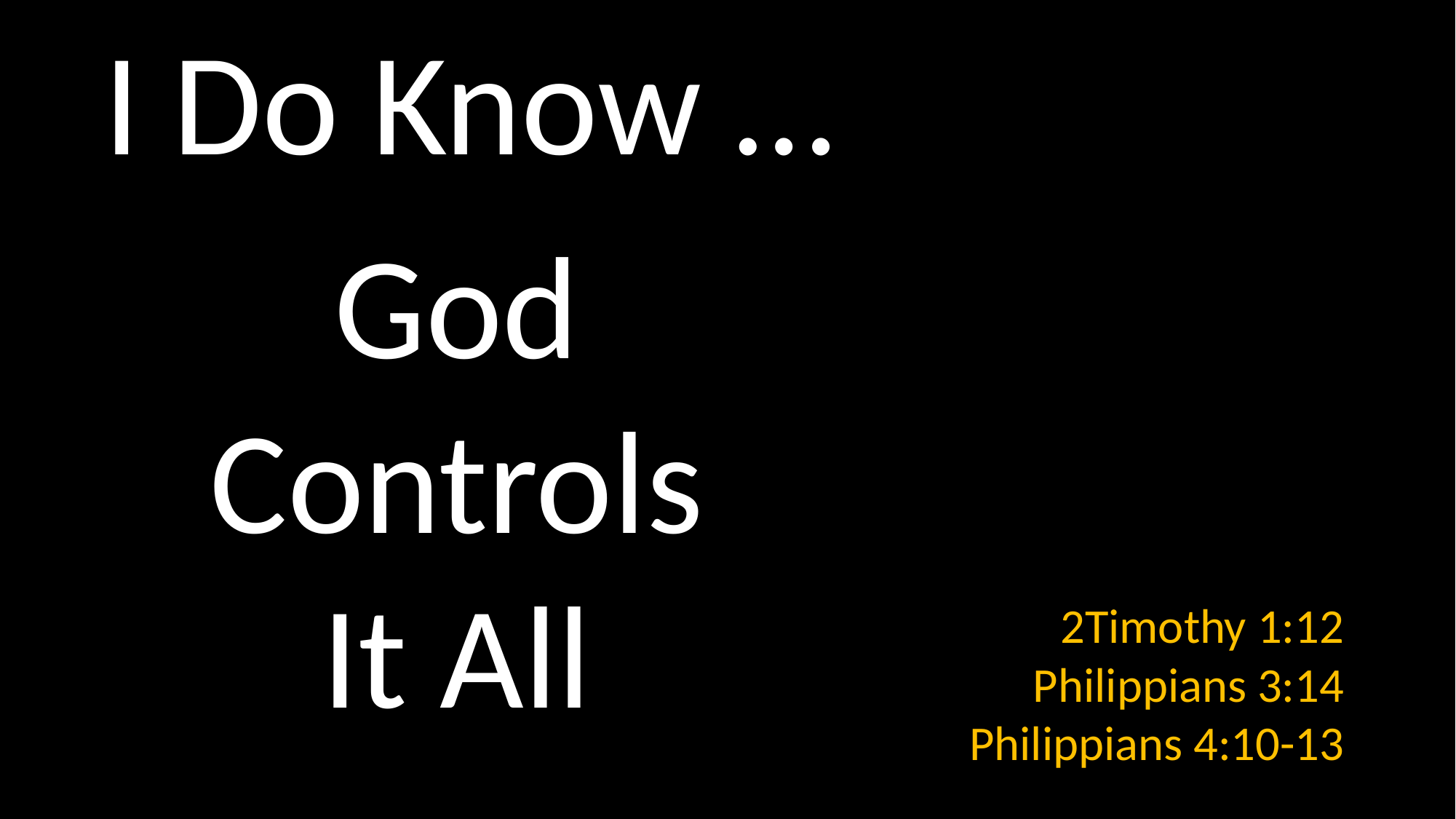

# I Do Know …
God Controls It All
2Timothy 1:12
Philippians 3:14
Philippians 4:10-13